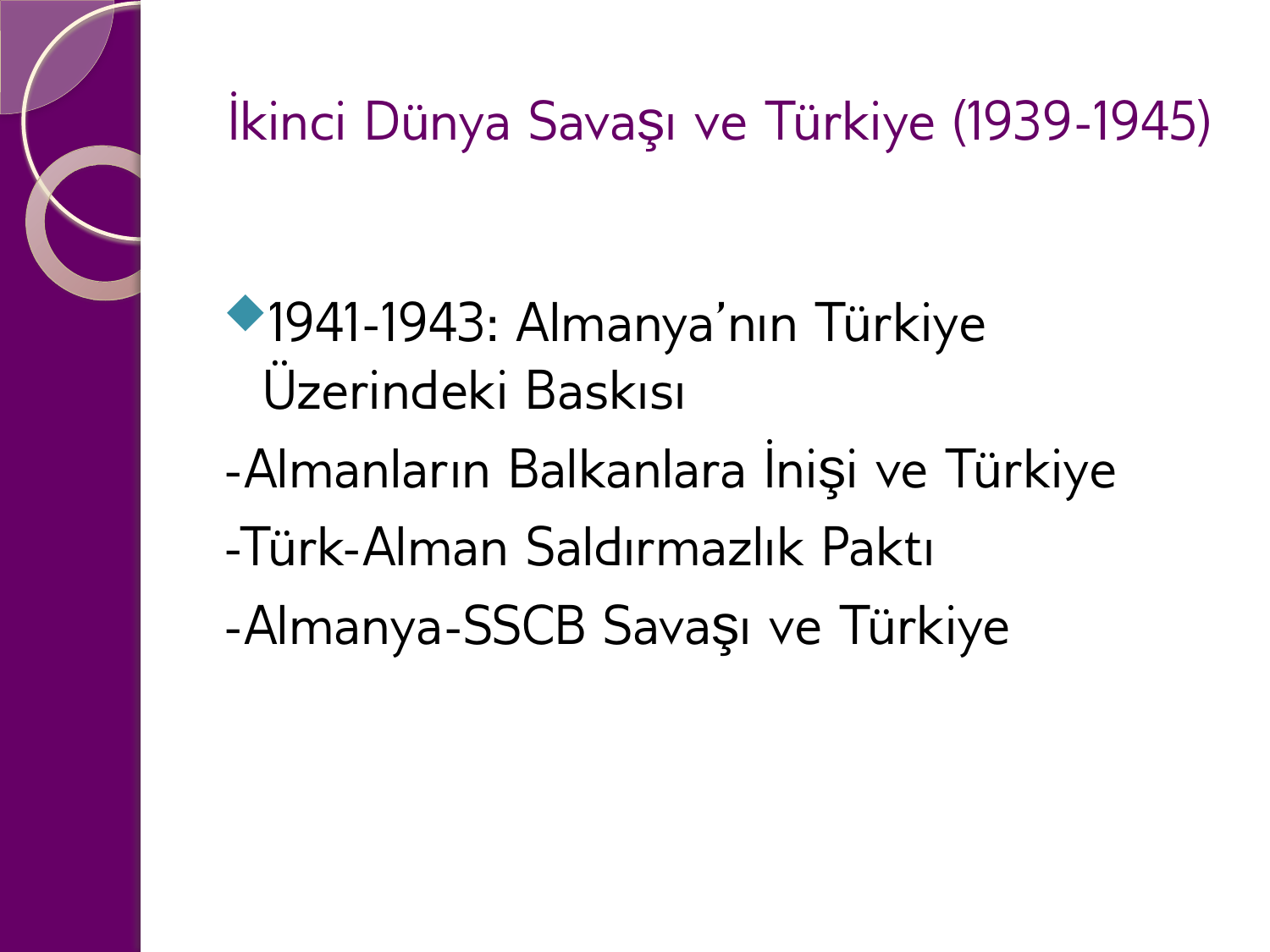

# İkinci Dünya Savaşı ve Türkiye (1939-1945)

1941-1943: Almanya’nın Türkiye Üzerindeki Baskısı
-Almanların Balkanlara İnişi ve Türkiye
-Türk-Alman Saldırmazlık Paktı
-Almanya-SSCB Savaşı ve Türkiye